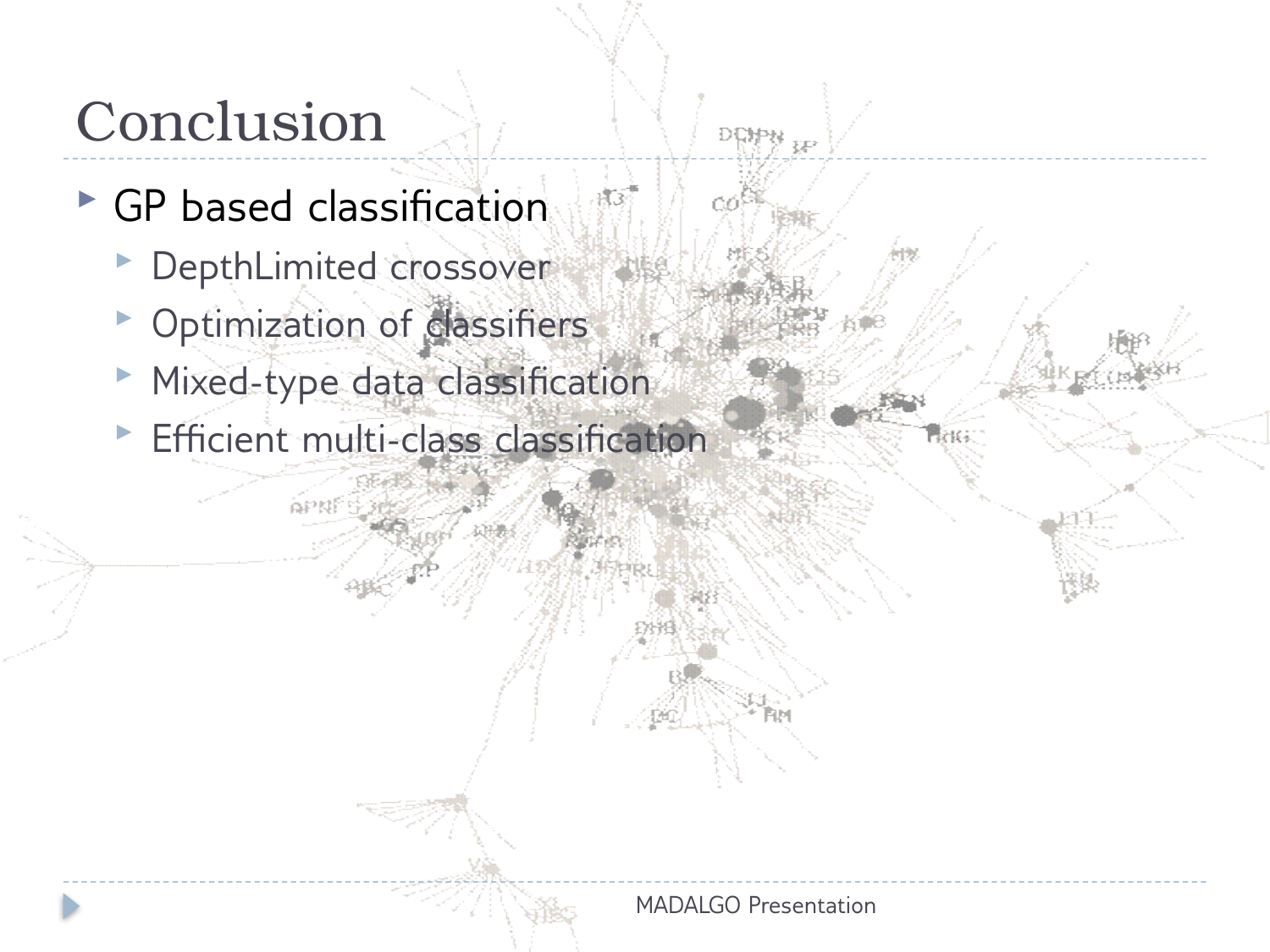

# Conclusion
GP based classification
DepthLimited crossover
Optimization of classifiers
Mixed-type data classification
Efficient multi-class classification

MADALGO Presentation